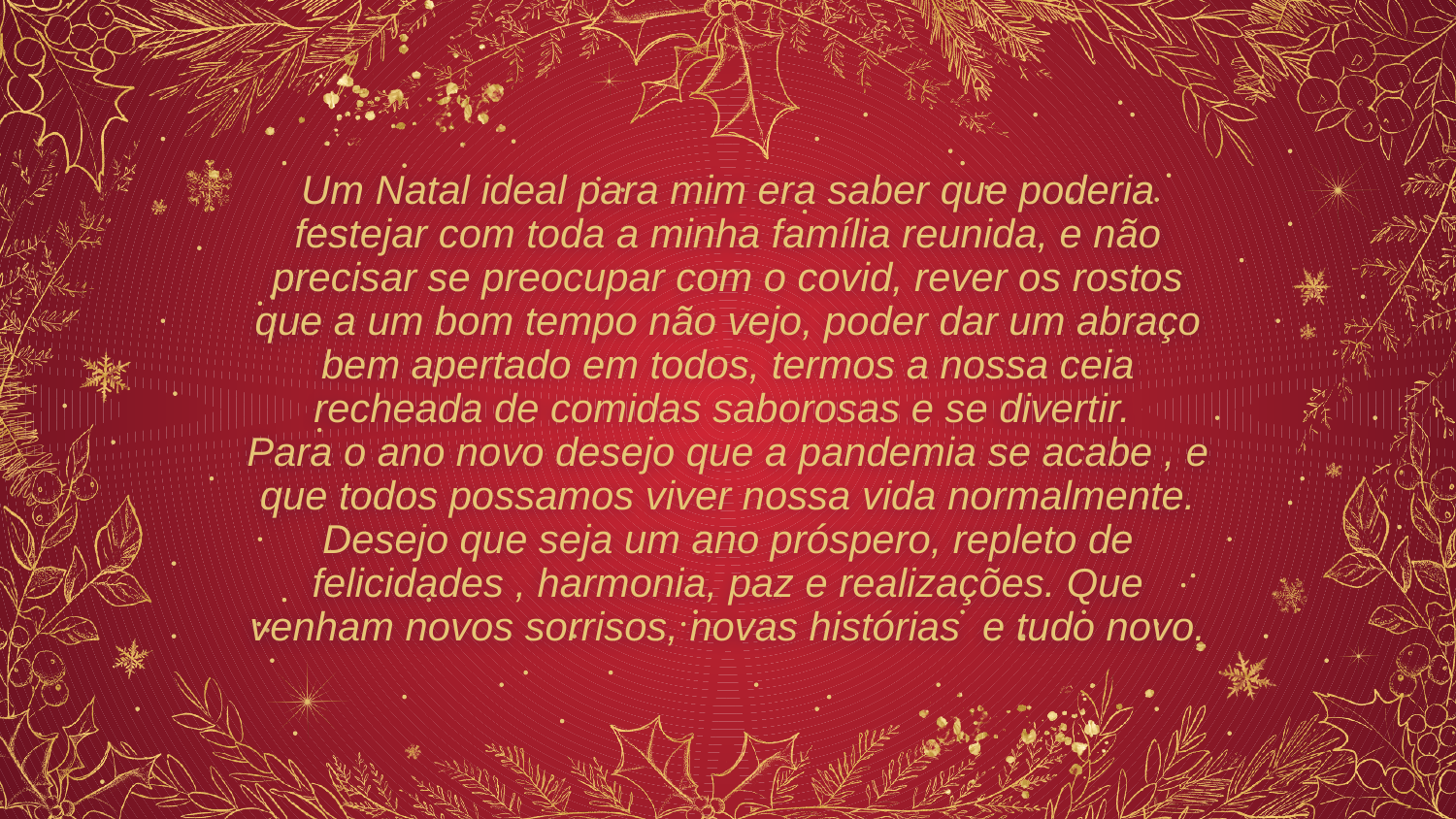

# Um Natal ideal para mim era saber que poderia festejar com toda a minha família reunida, e não precisar se preocupar com o covid, rever os rostos que a um bom tempo não vejo, poder dar um abraço bem apertado em todos, termos a nossa ceia recheada de comidas saborosas e se divertir. Para o ano novo desejo que a pandemia se acabe , e que todos possamos viver nossa vida normalmente. Desejo que seja um ano próspero, repleto de felicidades , harmonia, paz e realizações. Que venham novos sorrisos, novas histórias  e tudo novo.